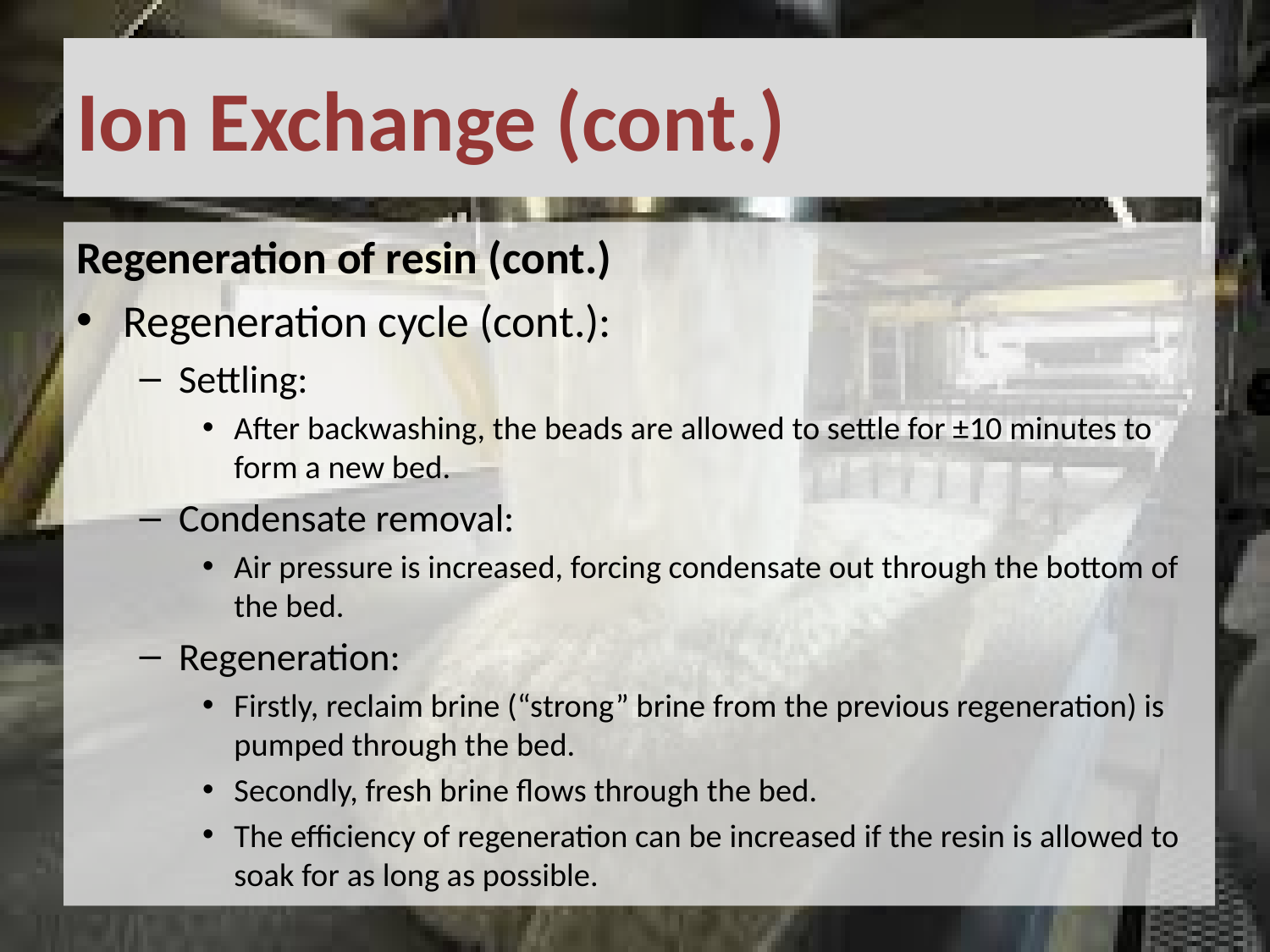

# Ion Exchange (cont.)

Regeneration of resin (cont.)
Regeneration cycle (cont.):
Settling:
After backwashing, the beads are allowed to settle for ±10 minutes to form a new bed.
Condensate removal:
Air pressure is increased, forcing condensate out through the bottom of the bed.
Regeneration:
Firstly, reclaim brine (“strong” brine from the previous regeneration) is pumped through the bed.
Secondly, fresh brine flows through the bed.
The efficiency of regeneration can be increased if the resin is allowed to soak for as long as possible.